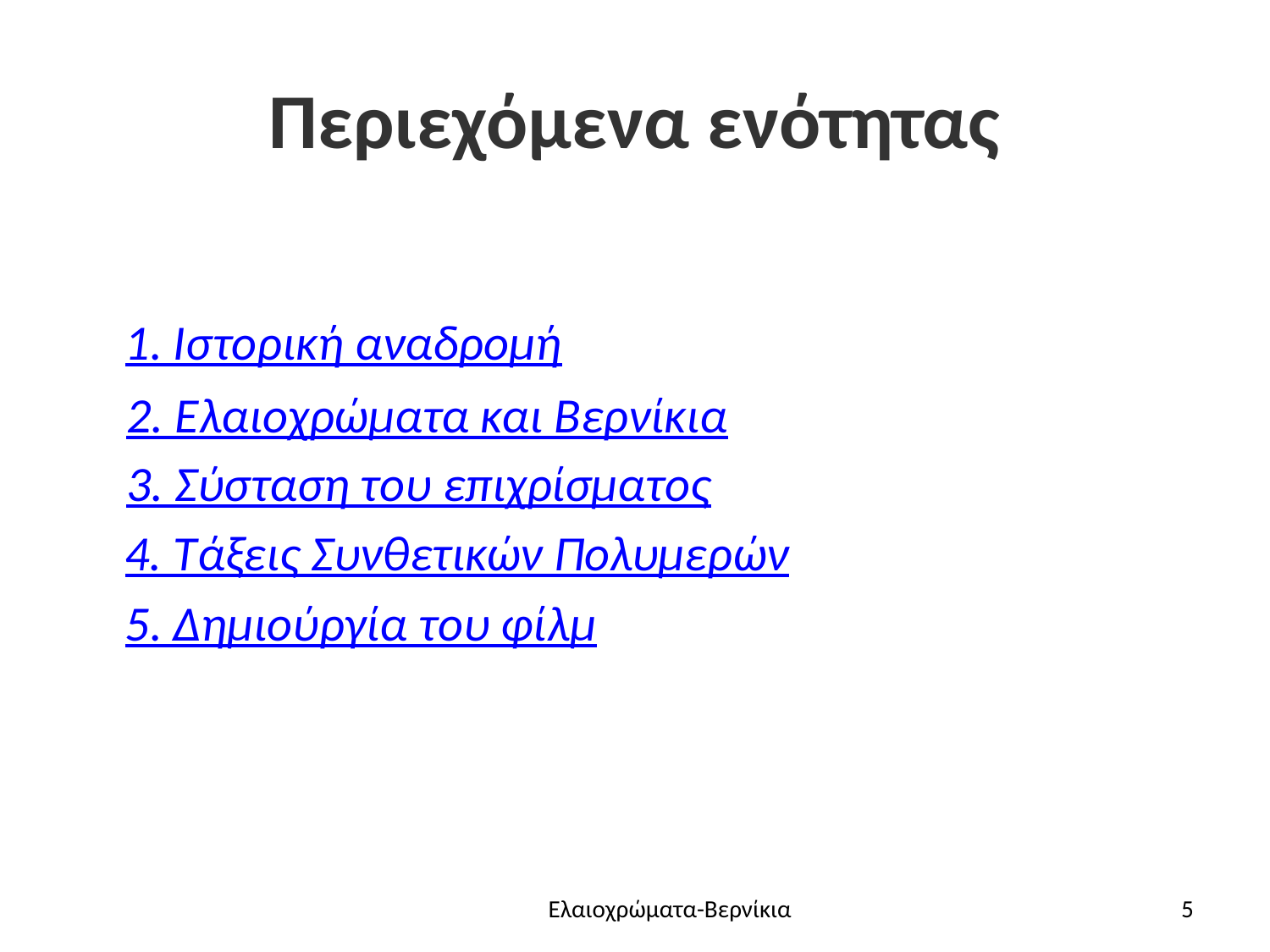

# Περιεχόμενα ενότητας
1. Ιστορική αναδρομή
2. Ελαιοχρώματα και Βερνίκια
3. Σύσταση του επιχρίσματος
4. Τάξεις Συνθετικών Πολυμερών
5. Δημιούργία του φίλμ
Ελαιοχρώματα-Βερνίκια
5